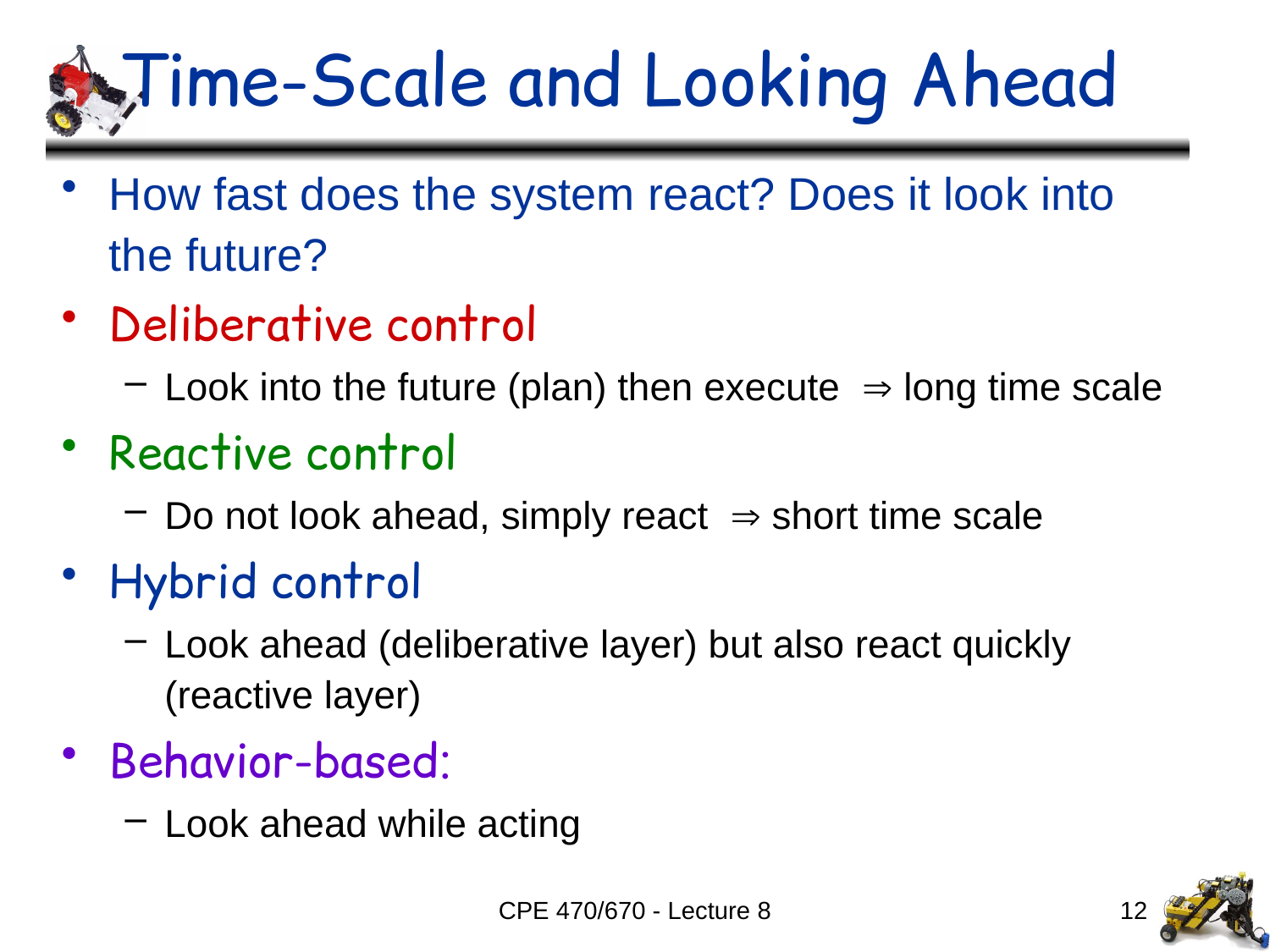

# Time-Scale and Looking Ahead
How fast does the system react? Does it look into the future?
Deliberative control
Look into the future (plan) then execute  ⇒ long time scale
Reactive control
Do not look ahead, simply react  ⇒ short time scale
Hybrid control
Look ahead (deliberative layer) but also react quickly (reactive layer)
Behavior-based:
Look ahead while acting
CPE 470/670 - Lecture 8
12